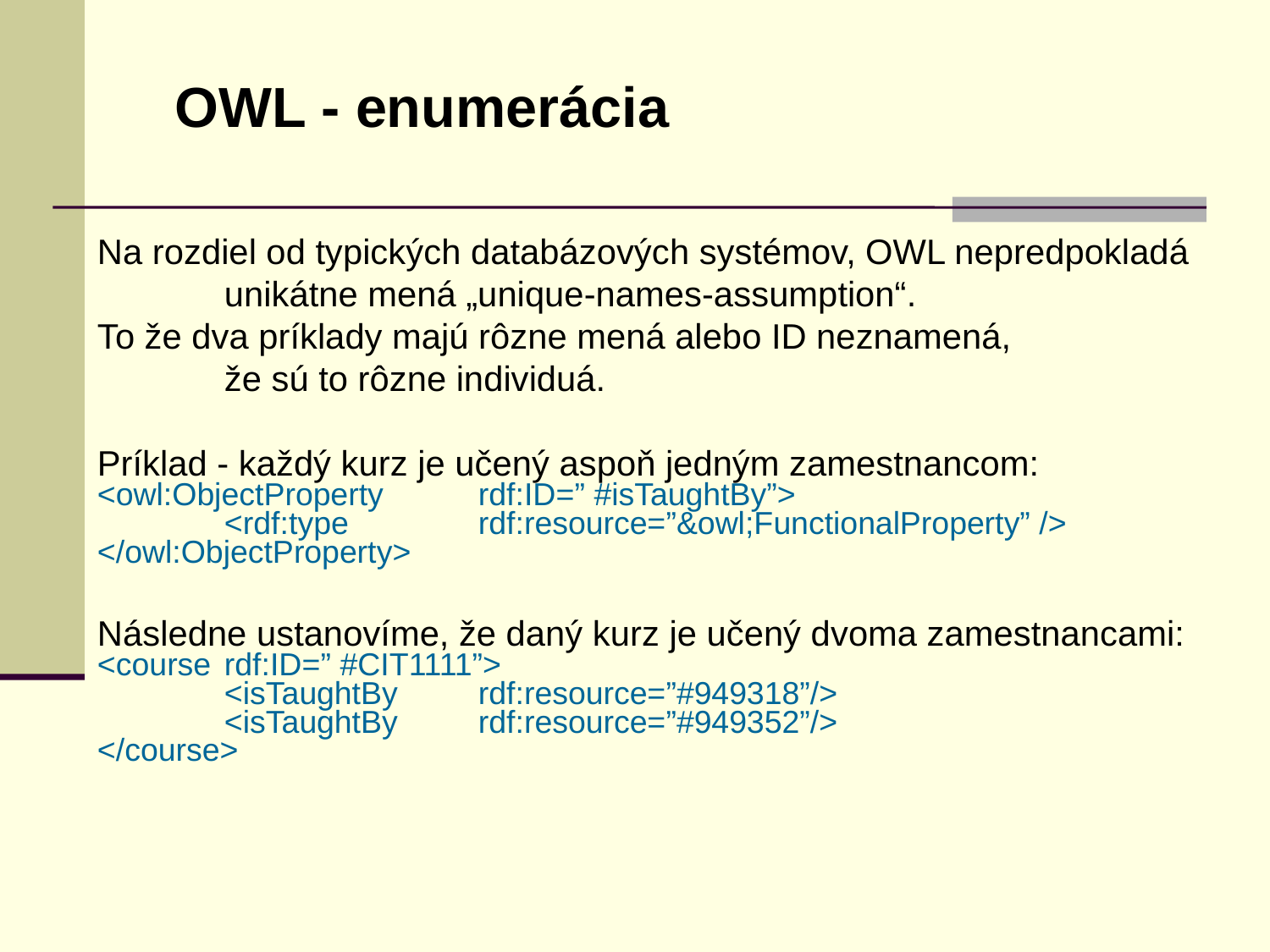

OWL - enumerácia
Na rozdiel od typických databázových systémov, OWL nepredpokladá
	unikátne mená „unique-names-assumption“.
To že dva príklady majú rôzne mená alebo ID neznamená,
	že sú to rôzne individuá.

Príklad - každý kurz je učený aspoň jedným zamestnancom:
<owl:ObjectProperty	rdf:ID=” #isTaughtBy”>
	<rdf:type		rdf:resource=”&owl;FunctionalProperty” />
</owl:ObjectProperty>

Následne ustanovíme, že daný kurz je učený dvoma zamestnancami:
<course	rdf:ID=” #CIT1111”>
	<isTaughtBy	rdf:resource=”#949318”/>
	<isTaughtBy	rdf:resource=”#949352”/>
</course>